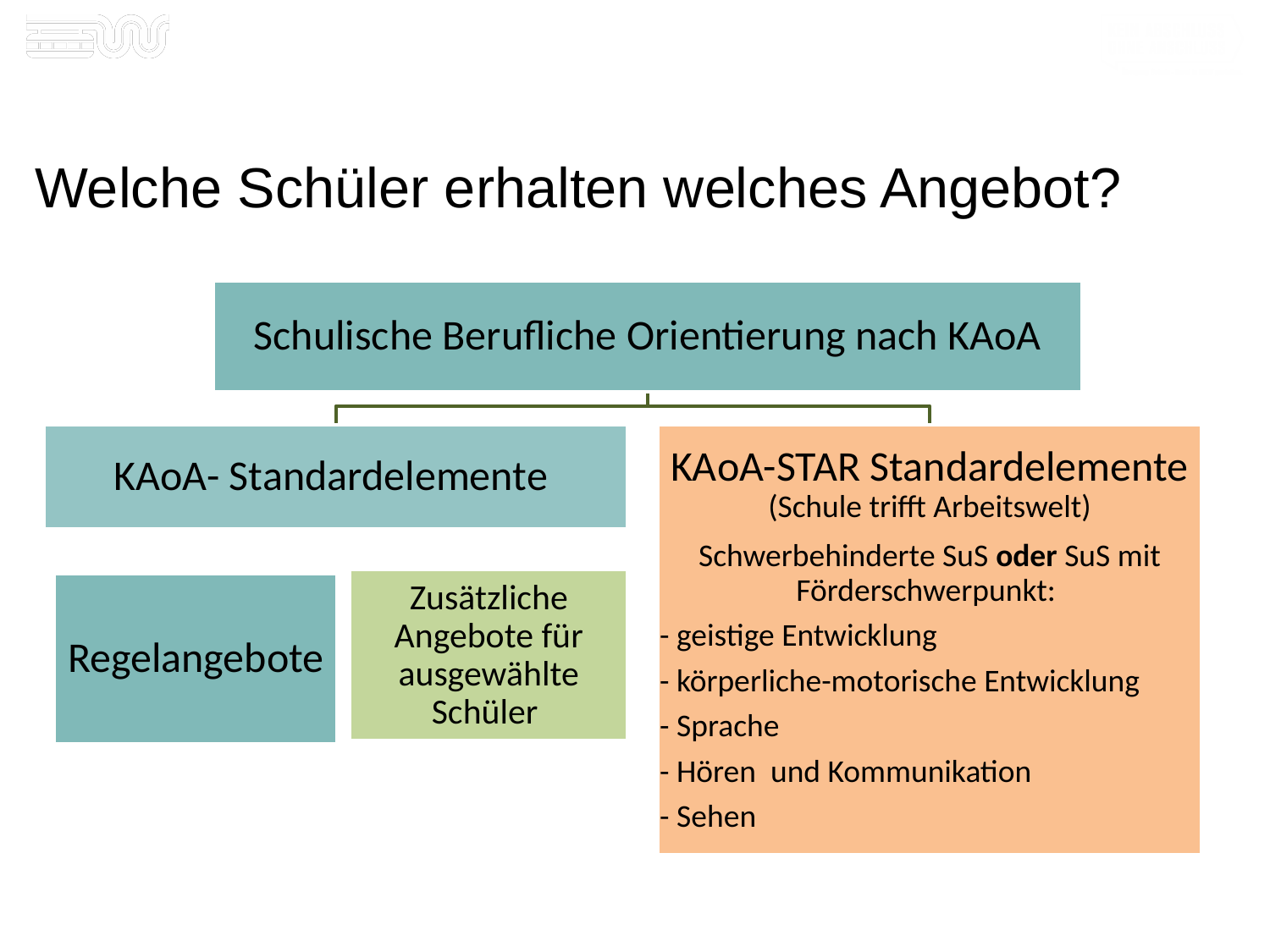

# Welche Schüler erhalten welches Angebot?
Schulische Berufliche Orientierung nach KAoA
KAoA- Standardelemente
Zusätzliche Angebote für ausgewählte Schüler
Regelangebote
KAoA-STAR Standardelemente
(Schule trifft Arbeitswelt)
Schwerbehinderte SuS oder SuS mit Förderschwerpunkt:
- geistige Entwicklung
- körperliche-motorische Entwicklung
- Sprache
- Hören  und Kommunikation
- Sehen
8
08.09.2021
Kommunale Koordinierung Wuppertal